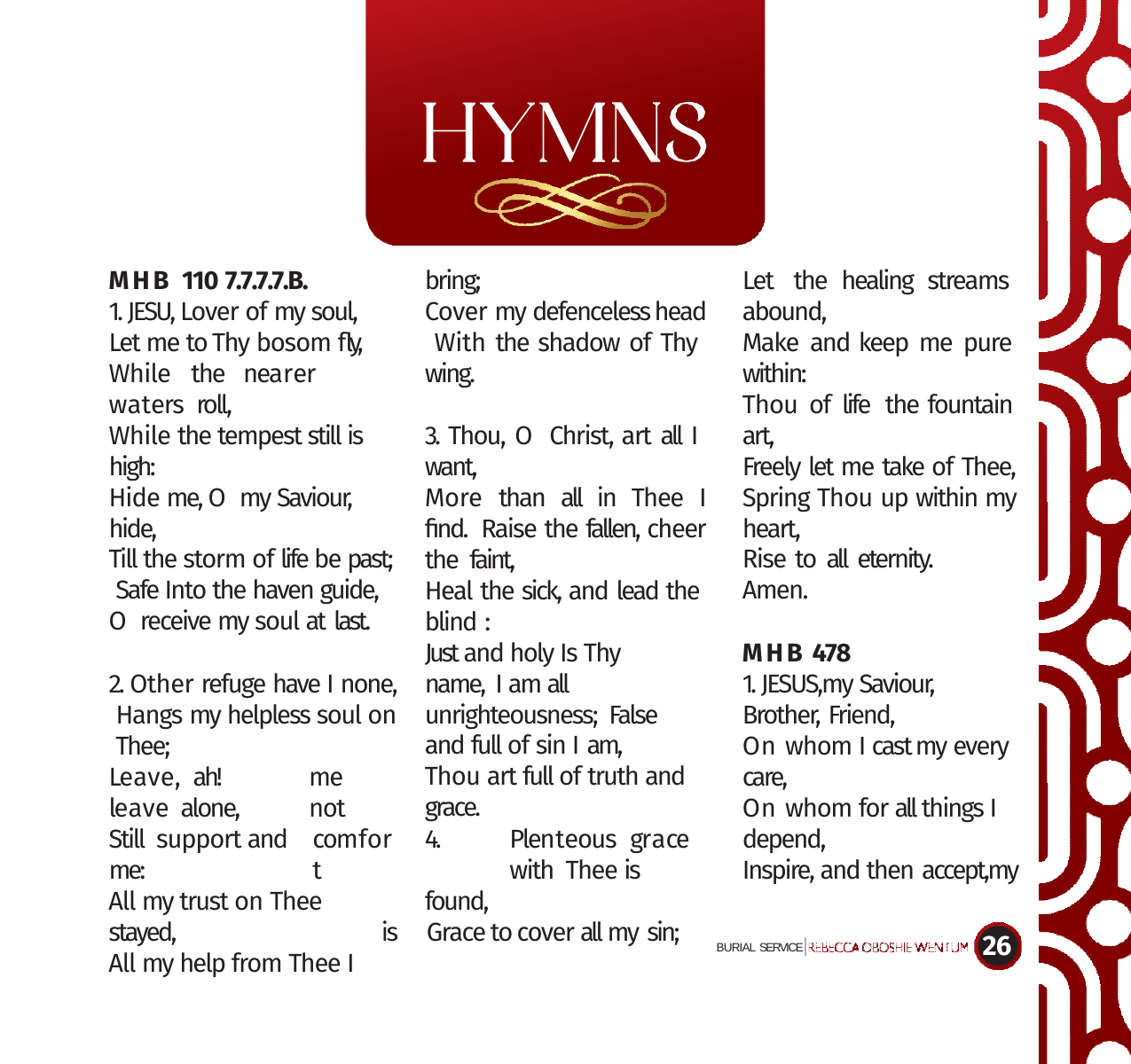

MHB 110 7.7.7.7.B.
1. JESU, Lover of my soul,  Let me to Thy bosom fly,  While	the	nearer	waters  roll,
While the tempest still is  high:
Hide me, O my Saviour,  hide,
Till the storm of life be past;  Safe Into the haven guide,  O receive my soul at last.
bring;
Cover my defenceless head  With the shadow of Thy  wing.
Let the healing streams  abound,
Make and keep me pure  within:
Thou of life the fountain  art,
Freely let me take of Thee,  Spring Thou up within my  heart,
Rise to all eternity.  Amen.
3. Thou, O Christ, art all I  want,
More than all in Thee I find.  Raise the fallen, cheer the  faint,
Heal the sick, and lead the  blind :
Just and holy Is Thy name,  I am all unrighteousness;  False and full of sin I am,
Thou art full of truth and  grace.
MHB 478
1. JESUS,my Saviour,  Brother, Friend,
On whom I cast my every  care,
On whom for all things I  depend,
Inspire, and then accept,my
2. Other refuge have I none,  Hangs my helpless soul on  Thee;
Leave,	ah!	leave  alone,
Still support and  me:
me	not
comfort
4.	Plenteous	grace	with  Thee is found,
is	Grace to cover all my sin;
All my trust on Thee  stayed,
All my help from Thee I

26

BURIAL SERVICE